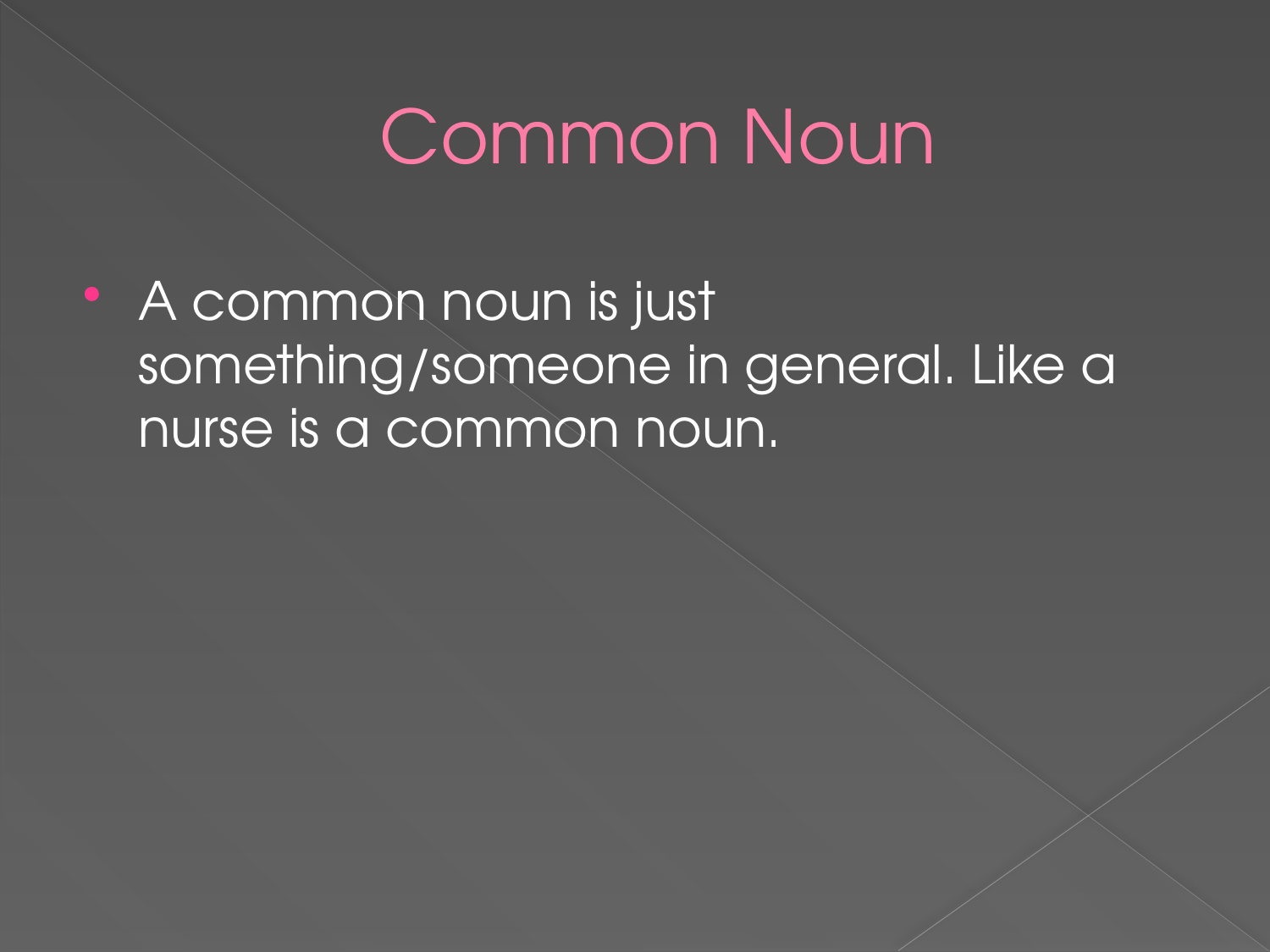

# Common Noun
A common noun is just something/someone in general. Like a nurse is a common noun.